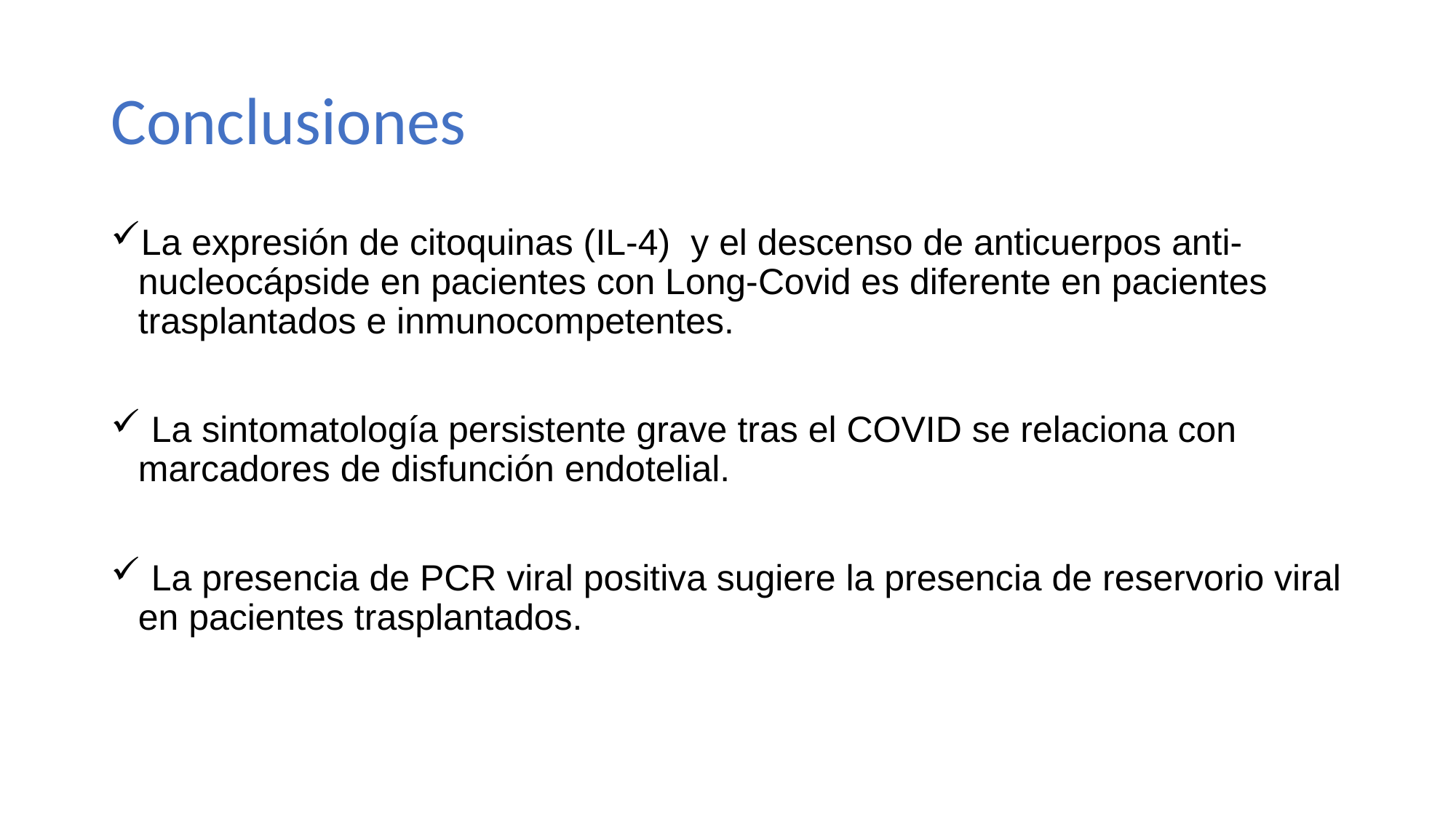

# Conclusiones
La expresión de citoquinas (IL-4)  y el descenso de anticuerpos anti-nucleocápside en pacientes con Long-Covid es diferente en pacientes trasplantados e inmunocompetentes.

 La sintomatología persistente grave tras el COVID se relaciona con marcadores de disfunción endotelial.

 La presencia de PCR viral positiva sugiere la presencia de reservorio viral en pacientes trasplantados.